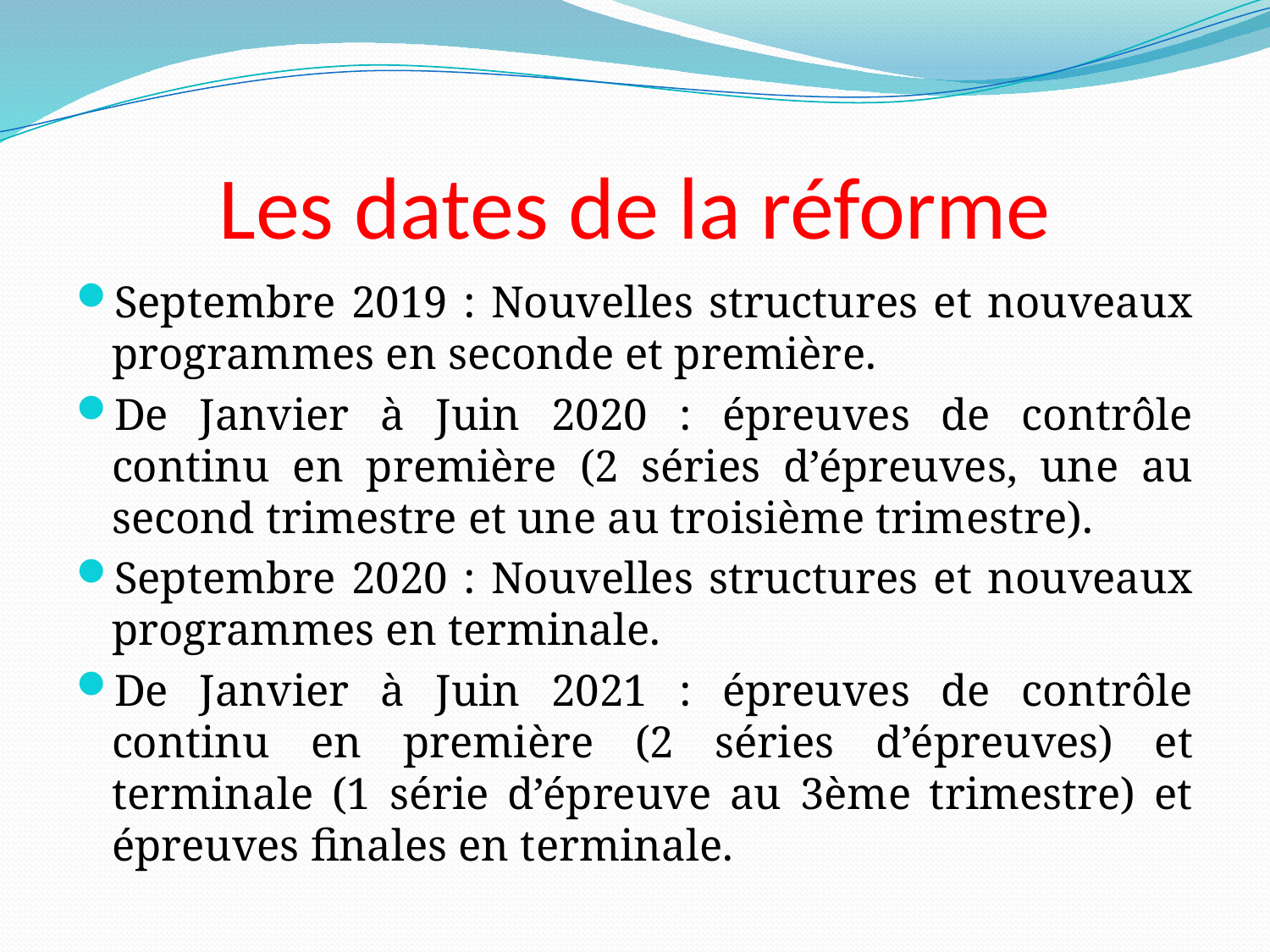

# Les dates de la réforme
Septembre 2019 : Nouvelles structures et nouveaux programmes en seconde et première.
De Janvier à Juin 2020 : épreuves de contrôle continu en première (2 séries d’épreuves, une au second trimestre et une au troisième trimestre).
Septembre 2020 : Nouvelles structures et nouveaux programmes en terminale.
De Janvier à Juin 2021 : épreuves de contrôle continu en première (2 séries d’épreuves) et terminale (1 série d’épreuve au 3ème trimestre) et épreuves finales en terminale.